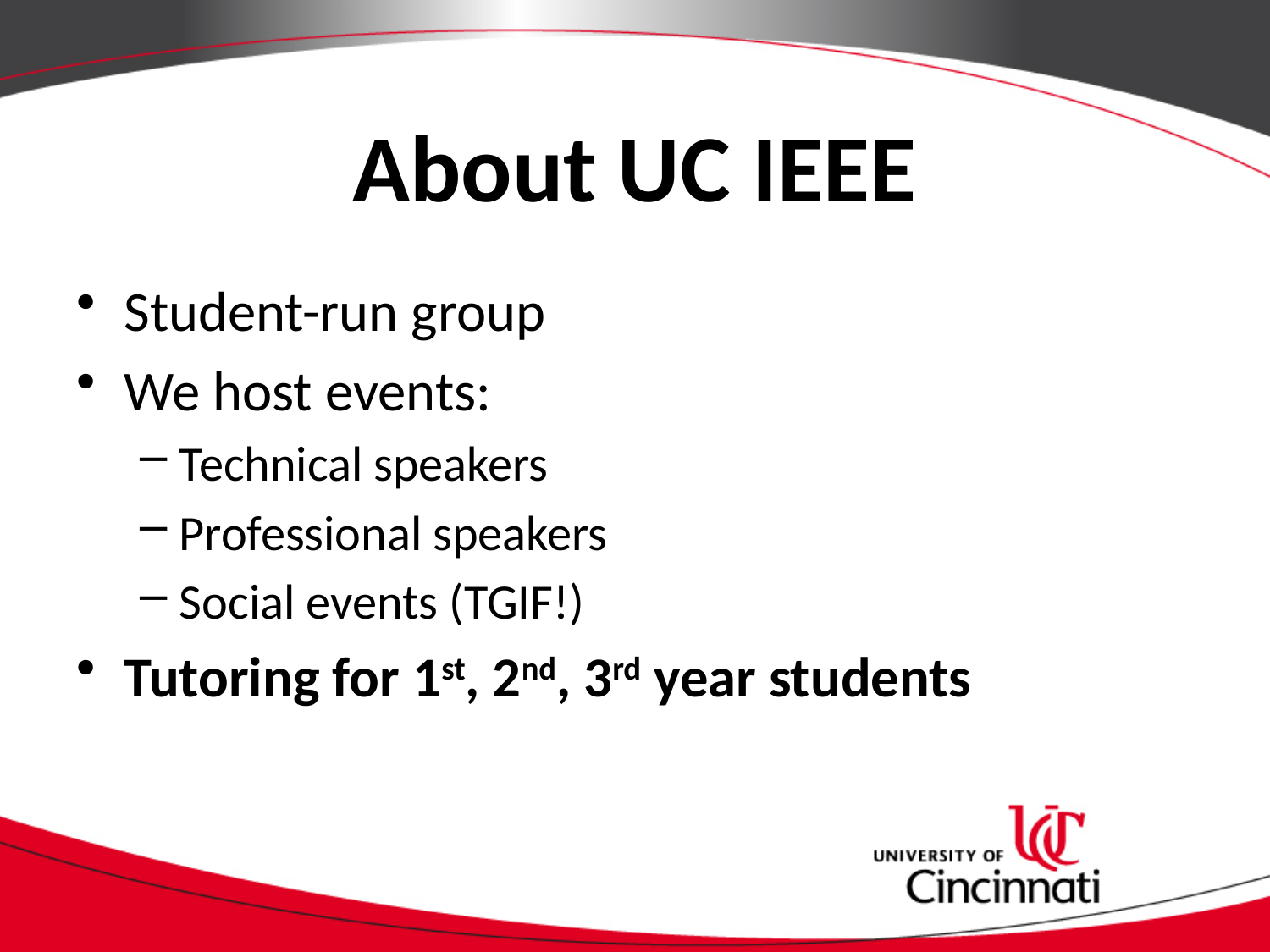

# About UC IEEE
Student-run group
We host events:
Technical speakers
Professional speakers
Social events (TGIF!)
Tutoring for 1st, 2nd, 3rd year students